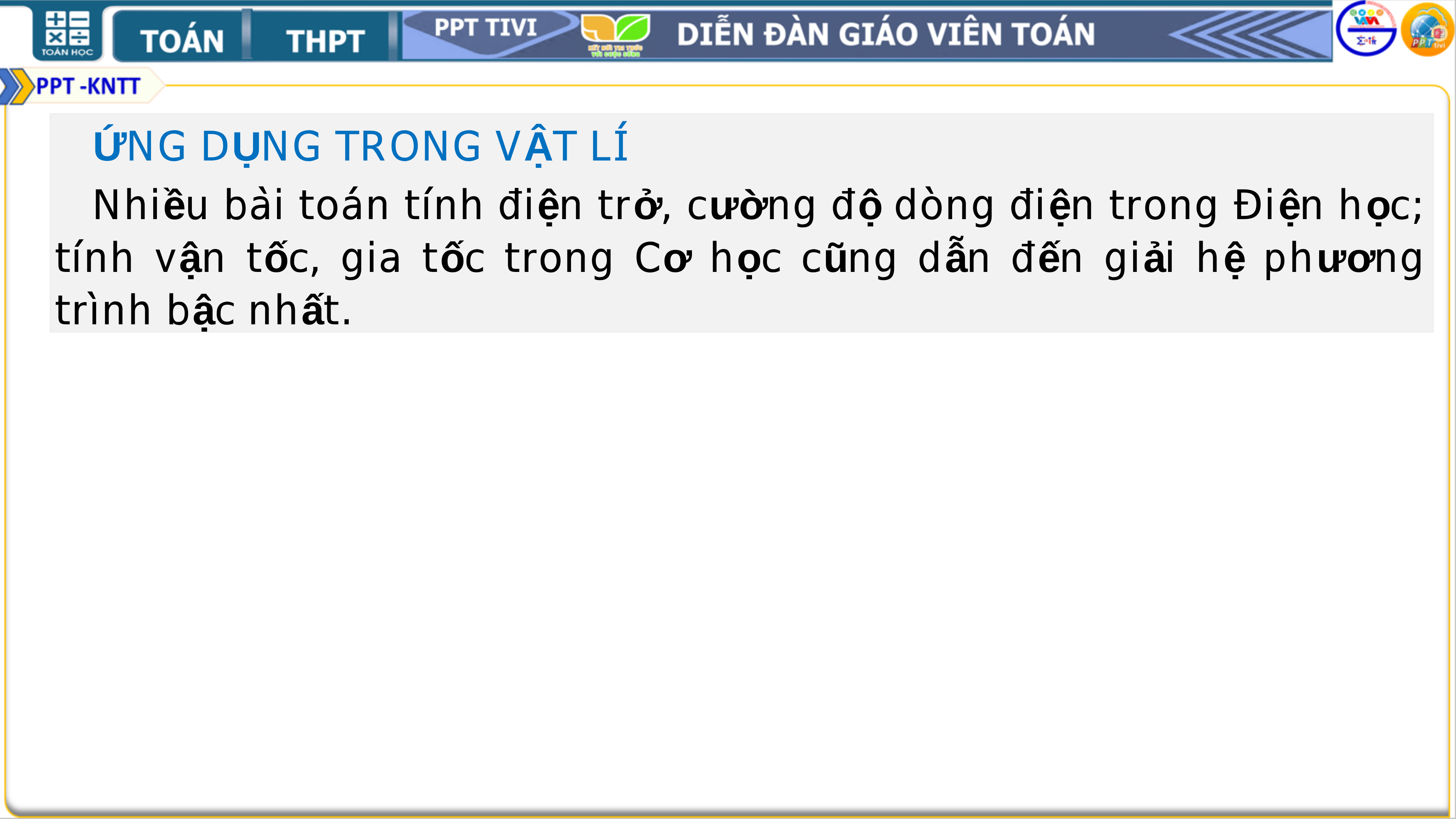

ỨNG DỤNG TRONG VẬT LÍ
Nhiều bài toán tính điện trở, cường độ dòng điện trong Điện học; tính vận tốc, gia tốc trong Cơ học cũng dẫn đến giải hệ phương trình bậc nhất.